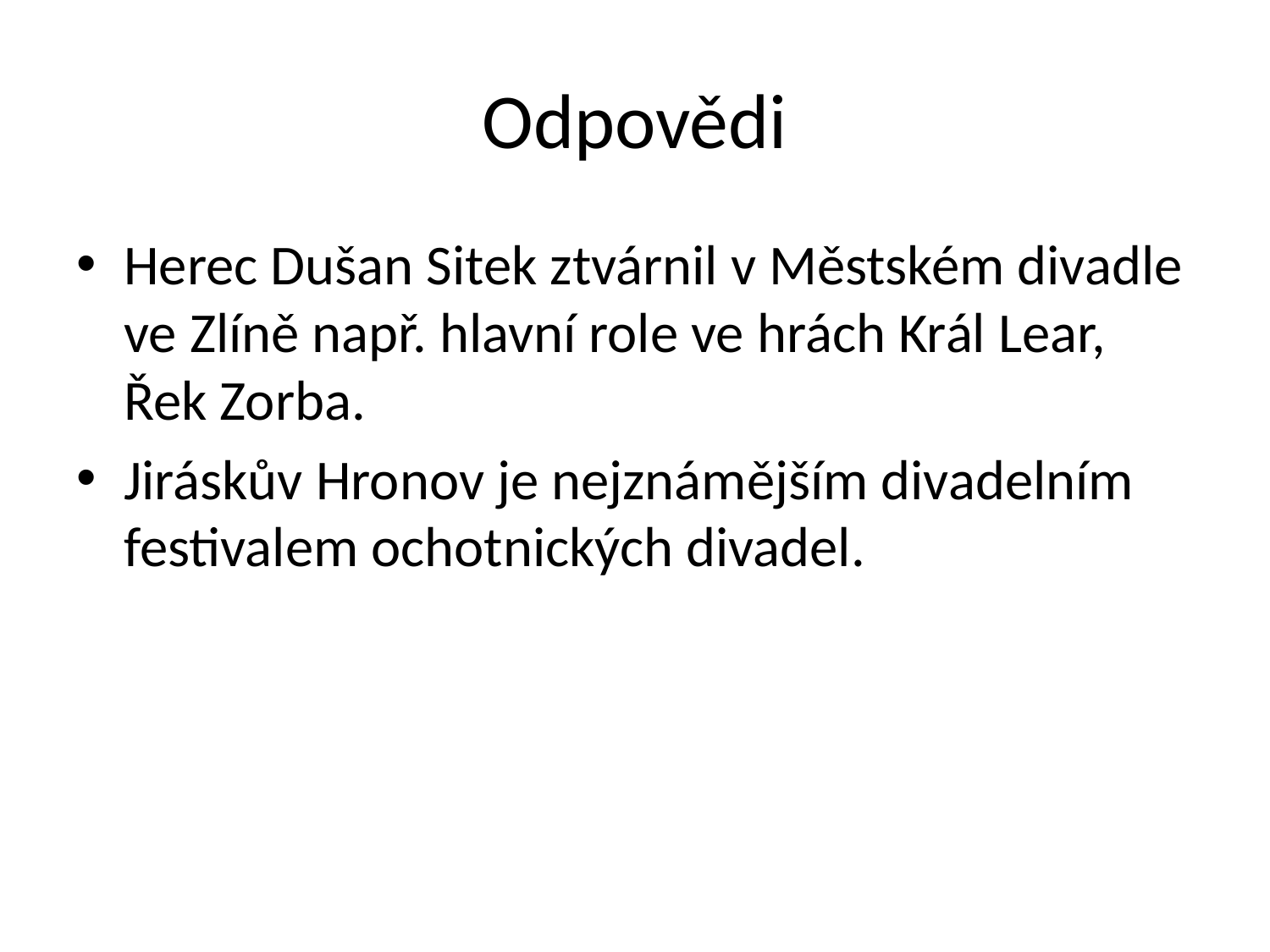

# Odpovědi
Herec Dušan Sitek ztvárnil v Městském divadle ve Zlíně např. hlavní role ve hrách Král Lear, Řek Zorba.
Jiráskův Hronov je nejznámějším divadelním festivalem ochotnických divadel.